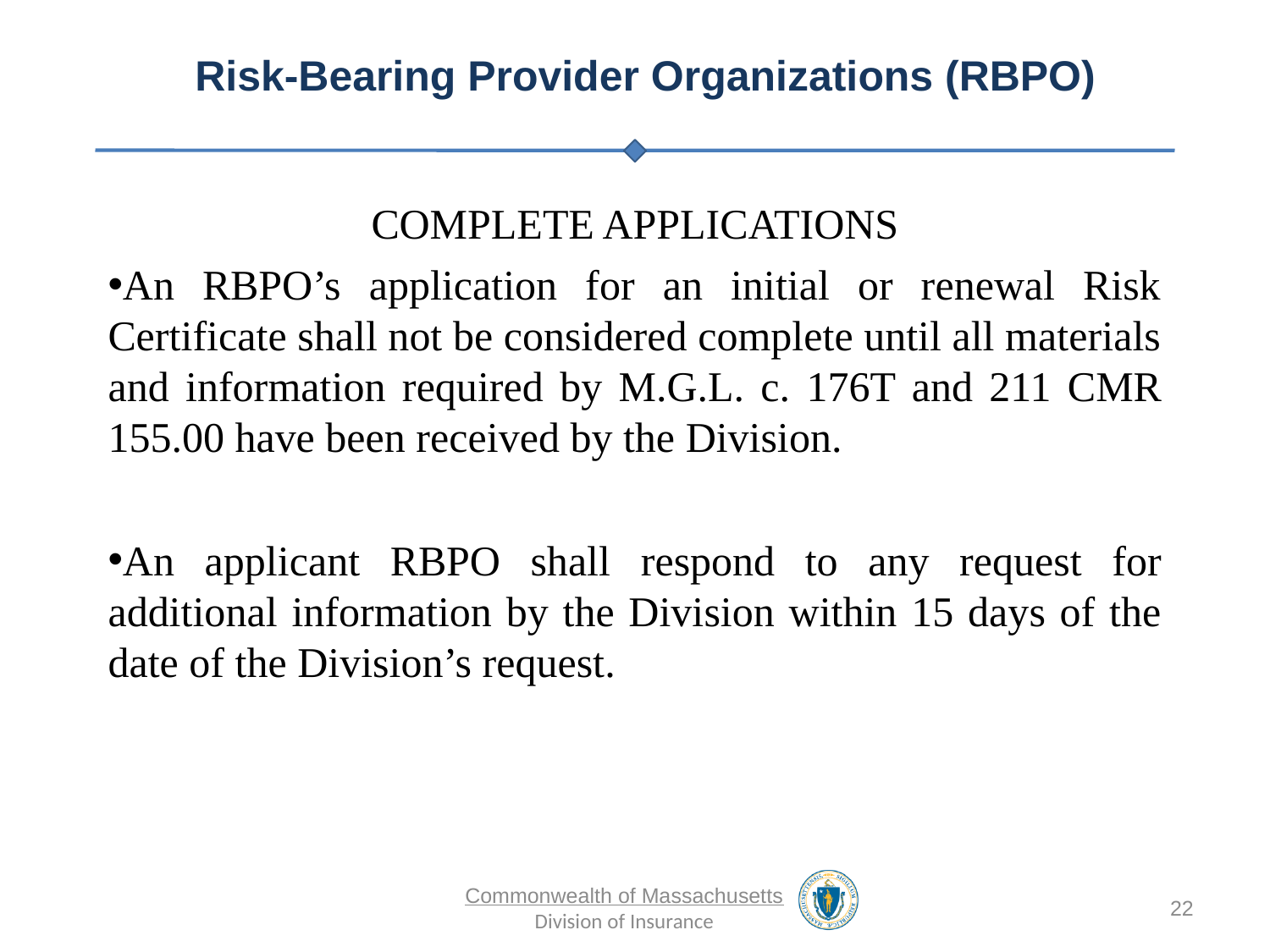

COMPLETE APPLICATIONS
An  RBPO’s  application  for  an  initial  or  renewal  Risk Certificate shall not be considered complete until all materials and information required by M.G.L. c. 176T and 211 CMR 155.00 have been received by the Division.

An applicant RBPO shall respond to any request for additional information by the Division within 15 days of the date of the Division’s request.

22